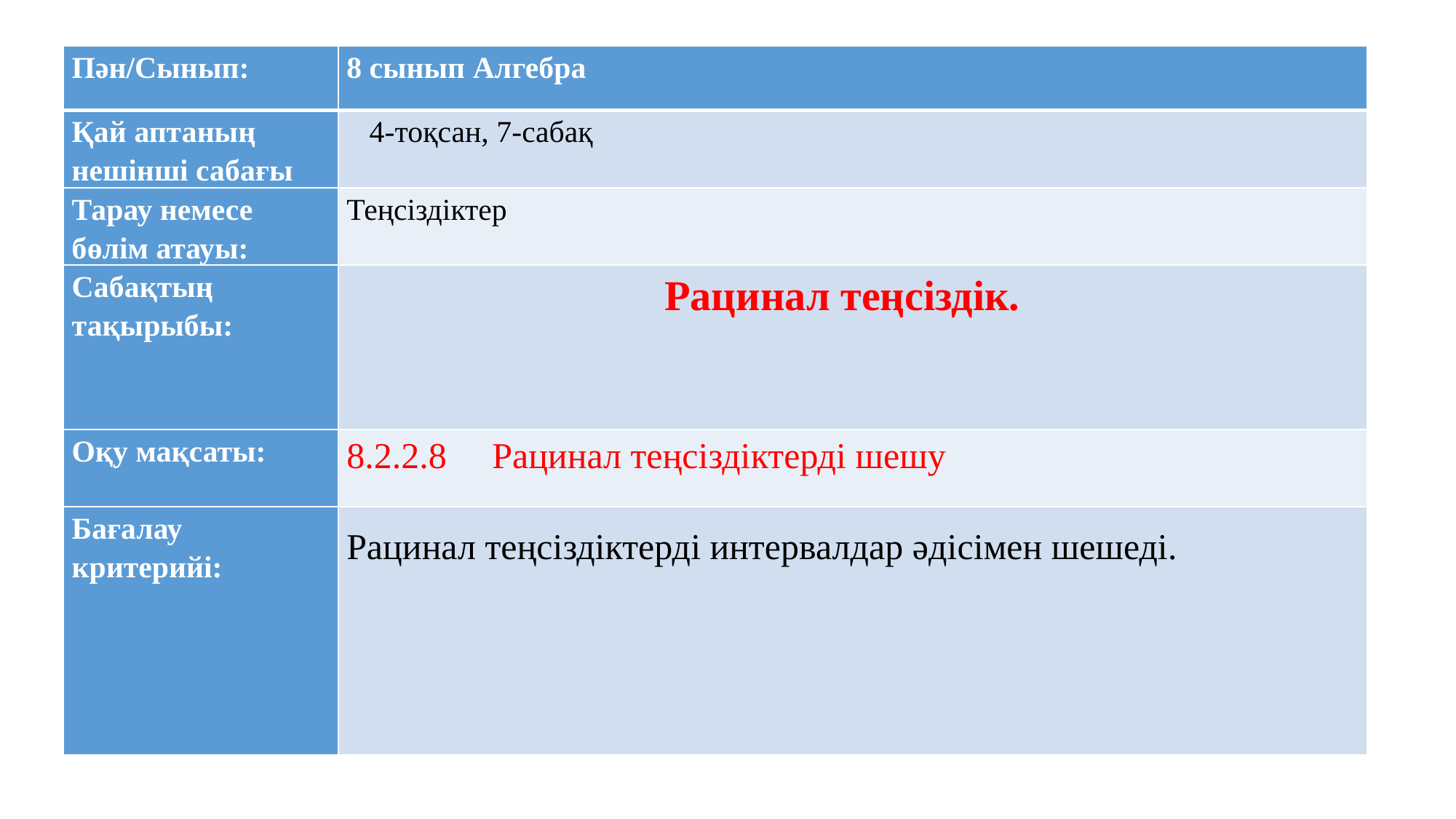

| Пән/Сынып: | 8 сынып Алгебра |
| --- | --- |
| Қай аптаның нешінші сабағы | 4-тоқсан, 7-сабақ |
| Тарау немесе бөлім атауы: | Теңсіздіктер |
| Сабақтың тақырыбы: | Рацинал теңсіздік. |
| Оқу мақсаты: | 8.2.2.8 Рацинал теңсіздіктерді шешу |
| Бағалау критерийі: | Рацинал теңсіздіктерді интервалдар әдісімен шешеді. |